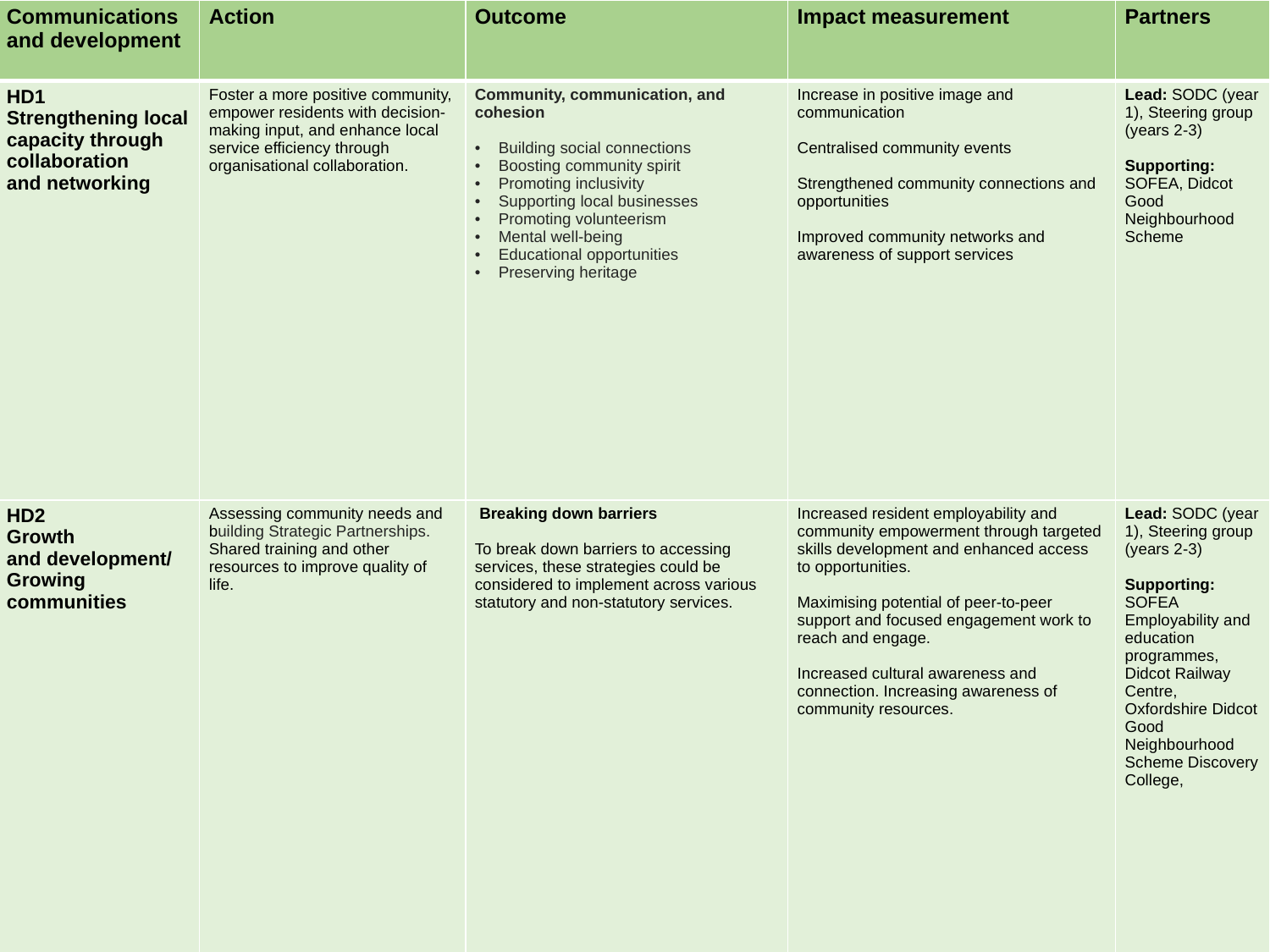

| Communications and development | Action | Outcome | Impact measurement | Partners |
| --- | --- | --- | --- | --- |
| HD1 Strengthening local capacity through collaboration and networking | Foster a more positive community, empower residents with decision-making input, and enhance local service efficiency through organisational collaboration. | Community, communication, and cohesion Building social connections Boosting community spirit Promoting inclusivity Supporting local businesses Promoting volunteerism Mental well-being Educational opportunities Preserving heritage | Increase in positive image and communication Centralised community events Strengthened community connections and opportunities Improved community networks and awareness of support services | Lead: SODC (year 1), Steering group (years 2-3) Supporting: SOFEA, Didcot Good Neighbourhood Scheme |
| HD2 Growth and development/ Growing communities | Assessing community needs and building Strategic Partnerships. Shared training and other resources to improve quality of life. | Breaking down barriers To break down barriers to accessing services, these strategies could be considered to implement across various statutory and non-statutory services. | Increased resident employability and community empowerment through targeted skills development and enhanced access to opportunities. Maximising potential of peer-to-peer support and focused engagement work to reach and engage. Increased cultural awareness and connection. Increasing awareness of community resources. | Lead: SODC (year 1), Steering group (years 2-3) Supporting:  SOFEA Employability and education programmes, Didcot Railway Centre, Oxfordshire Didcot Good Neighbourhood Scheme Discovery College, |
Communications and development